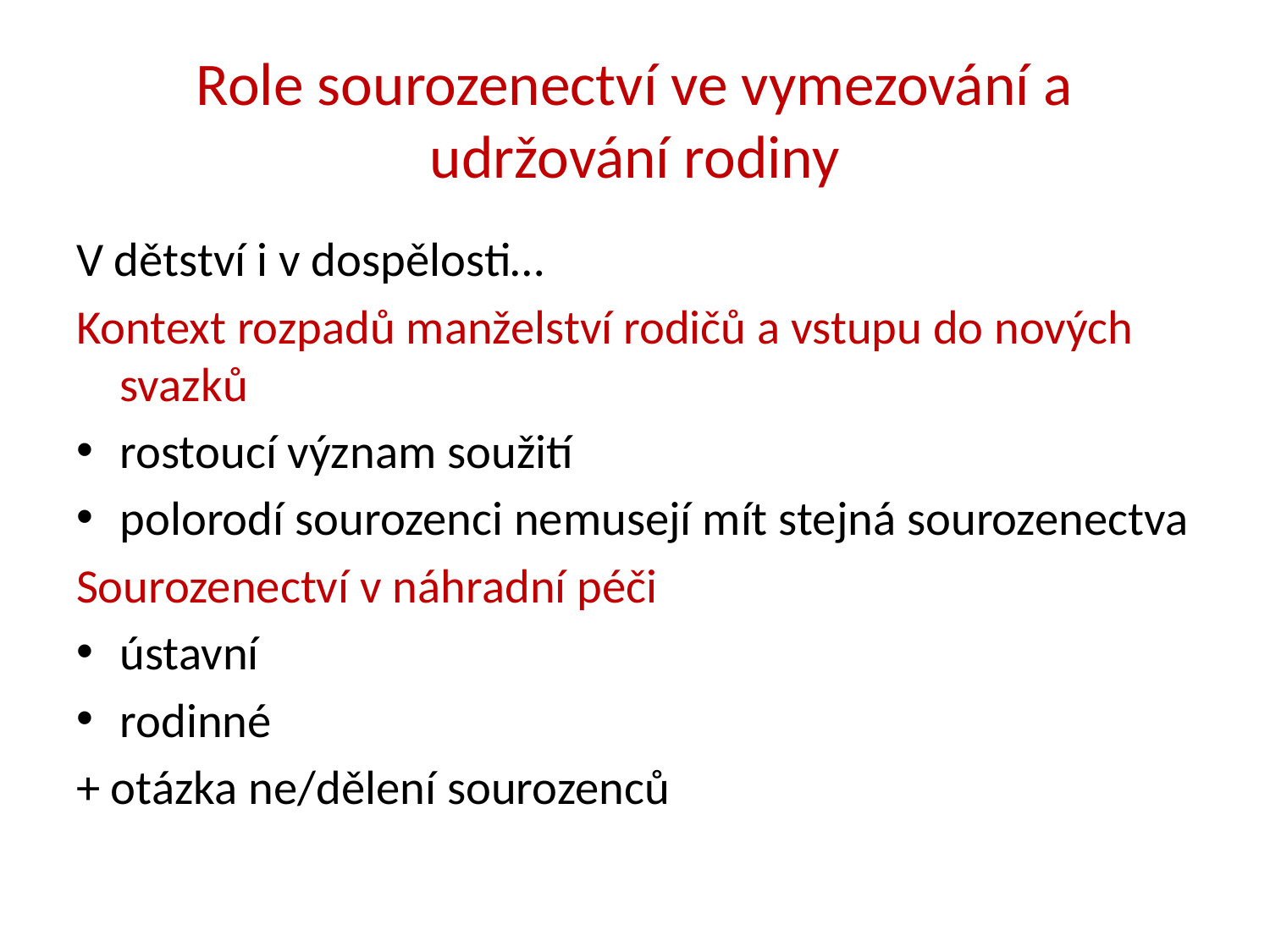

# Role sourozenectví ve vymezování a udržování rodiny
V dětství i v dospělosti…
Kontext rozpadů manželství rodičů a vstupu do nových svazků
rostoucí význam soužití
polorodí sourozenci nemusejí mít stejná sourozenectva
Sourozenectví v náhradní péči
ústavní
rodinné
+ otázka ne/dělení sourozenců